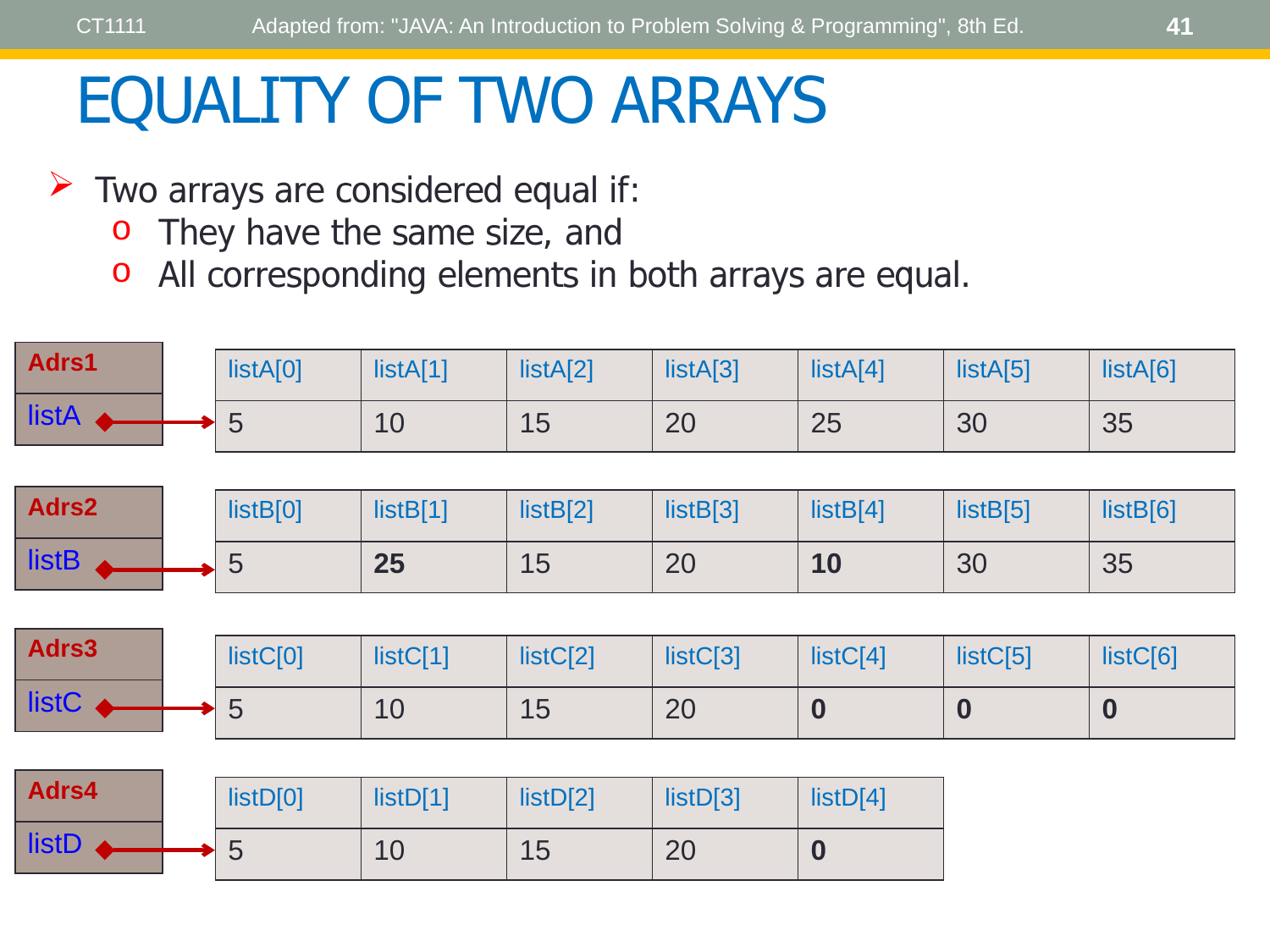

CT1111
Adapted from: "JAVA: An Introduction to Problem Solving & Programming", 8th Ed.
41
# EQUALITY OF TWO ARRAYS
Two arrays are considered equal if:
They have the same size, and
All corresponding elements in both arrays are equal.
| Adrs1 |
| --- |
| listA |
| listA[0] | listA[1] | listA[2] | listA[3] | listA[4] | listA[5] | listA[6] |
| --- | --- | --- | --- | --- | --- | --- |
| 5 | 10 | 15 | 20 | 25 | 30 | 35 |
| Adrs2 |
| --- |
| listB |
| listB[0] | listB[1] | listB[2] | listB[3] | listB[4] | listB[5] | listB[6] |
| --- | --- | --- | --- | --- | --- | --- |
| 5 | 25 | 15 | 20 | 10 | 30 | 35 |
| Adrs3 |
| --- |
| listC |
| listC[0] | listC[1] | listC[2] | listC[3] | listC[4] | listC[5] | listC[6] |
| --- | --- | --- | --- | --- | --- | --- |
| 5 | 10 | 15 | 20 | 0 | 0 | 0 |
| Adrs4 |
| --- |
| listD |
| listD[0] | listD[1] | listD[2] | listD[3] | listD[4] |
| --- | --- | --- | --- | --- |
| 5 | 10 | 15 | 20 | 0 |